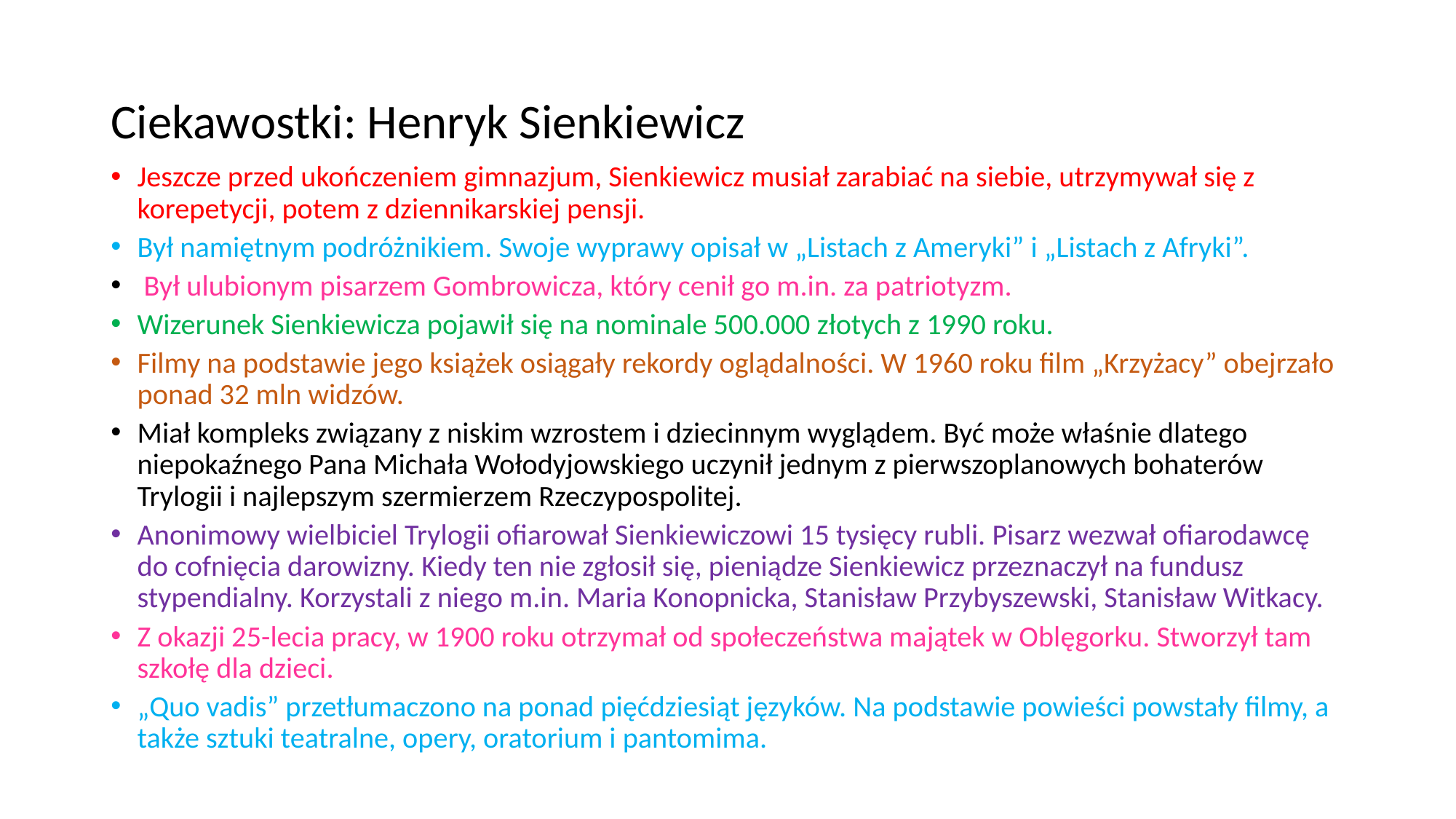

# Ciekawostki: Henryk Sienkiewicz
Jeszcze przed ukończeniem gimnazjum, Sienkiewicz musiał zarabiać na siebie, utrzymywał się z korepetycji, potem z dziennikarskiej pensji.
Był namiętnym podróżnikiem. Swoje wyprawy opisał w „Listach z Ameryki” i „Listach z Afryki”.
 Był ulubionym pisarzem Gombrowicza, który cenił go m.in. za patriotyzm.
Wizerunek Sienkiewicza pojawił się na nominale 500.000 złotych z 1990 roku.
Filmy na podstawie jego książek osiągały rekordy oglądalności. W 1960 roku film „Krzyżacy” obejrzało ponad 32 mln widzów.
Miał kompleks związany z niskim wzrostem i dziecinnym wyglądem. Być może właśnie dlatego niepokaźnego Pana Michała Wołodyjowskiego uczynił jednym z pierwszoplanowych bohaterów Trylogii i najlepszym szermierzem Rzeczypospolitej.
Anonimowy wielbiciel Trylogii ofiarował Sienkiewiczowi 15 tysięcy rubli. Pisarz wezwał ofiarodawcę do cofnięcia darowizny. Kiedy ten nie zgłosił się, pieniądze Sienkiewicz przeznaczył na fundusz stypendialny. Korzystali z niego m.in. Maria Konopnicka, Stanisław Przybyszewski, Stanisław Witkacy.
Z okazji 25-lecia pracy, w 1900 roku otrzymał od społeczeństwa majątek w Oblęgorku. Stworzył tam szkołę dla dzieci.
„Quo vadis” przetłumaczono na ponad pięćdziesiąt języków. Na podstawie powieści powstały filmy, a także sztuki teatralne, opery, oratorium i pantomima.